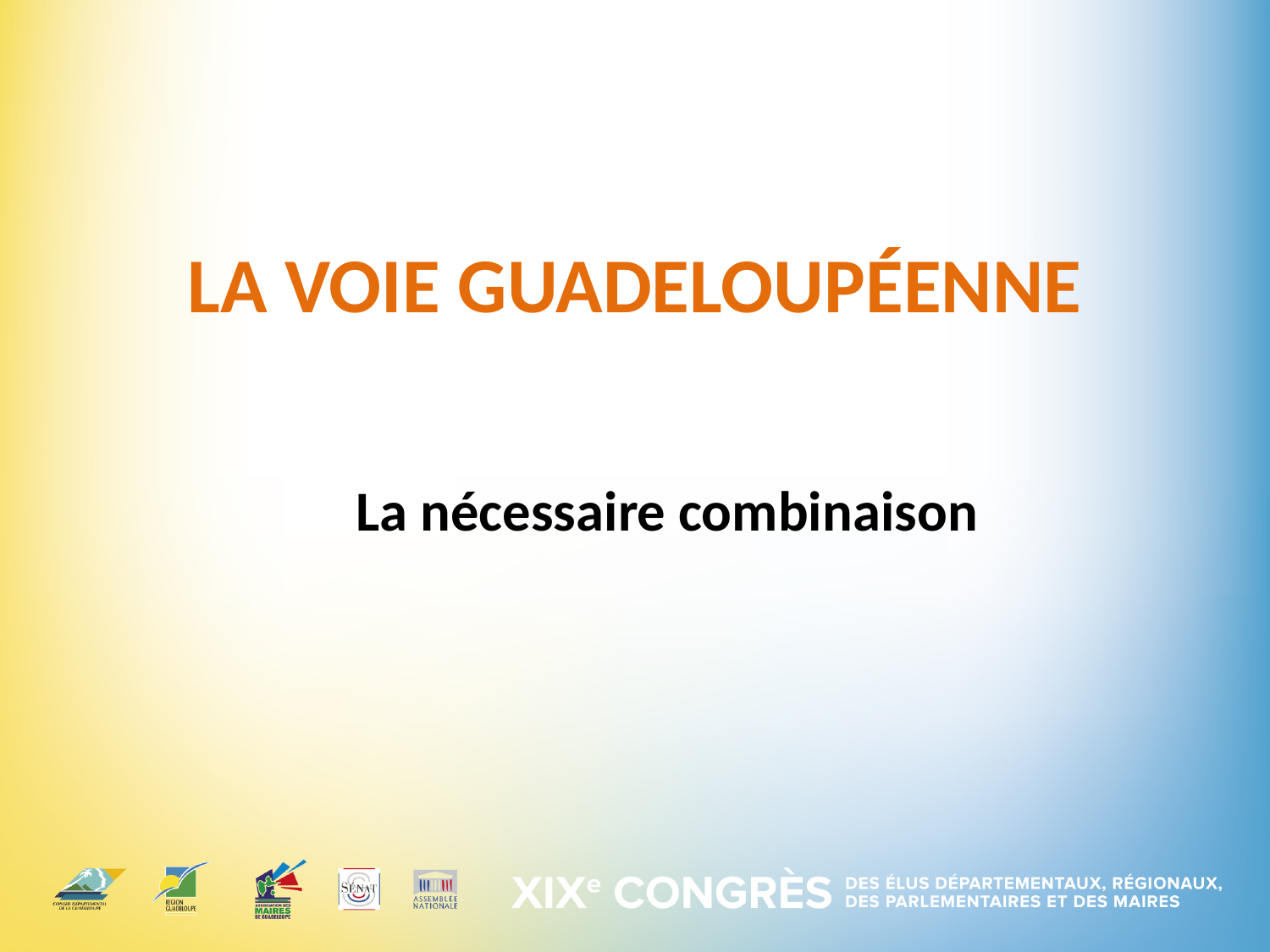

# LA VOIE GUADELOUPÉENNE
La nécessaire combinaison